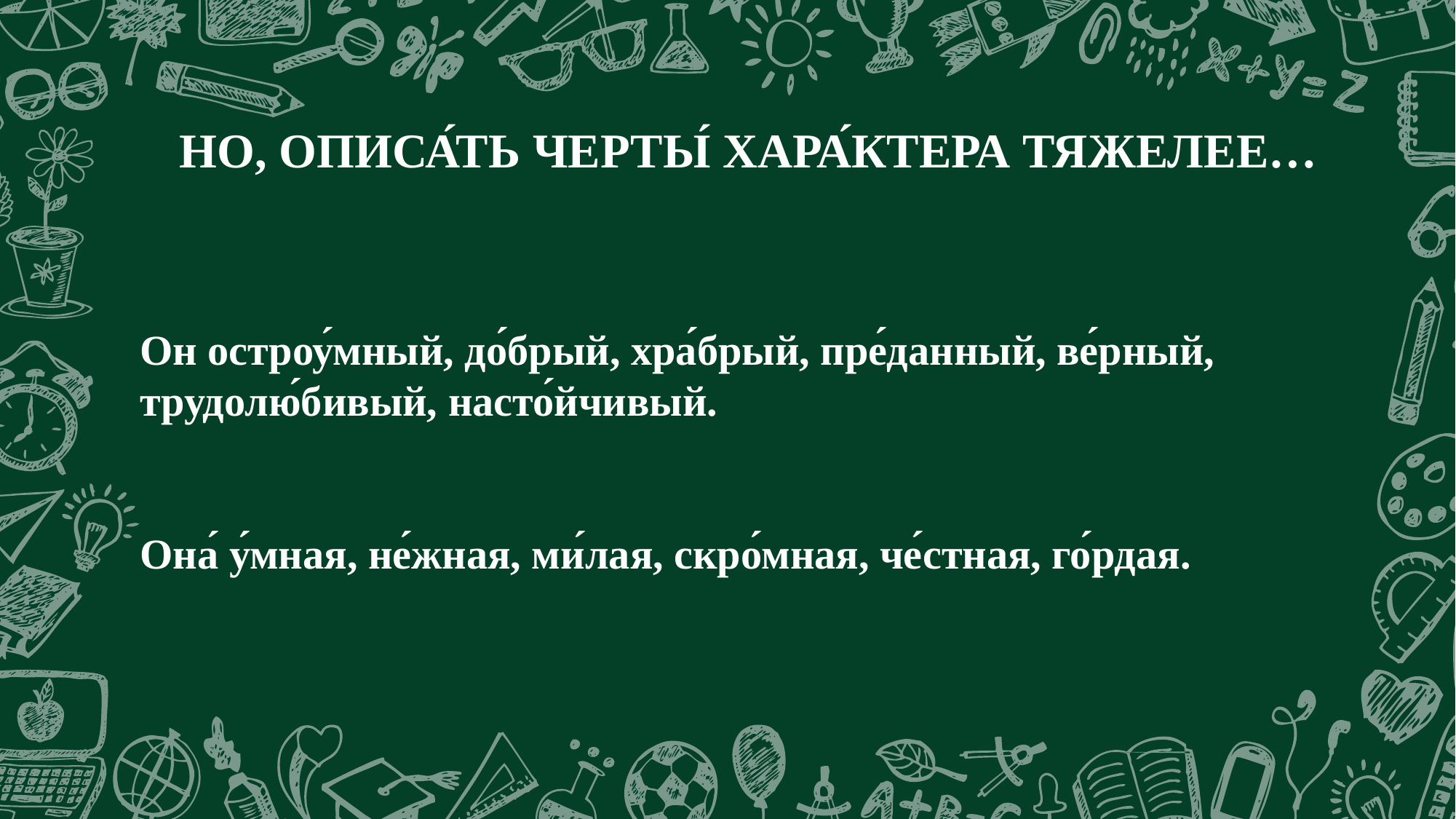

НО, ОПИСА́ТЬ ЧЕРТЫ́ ХАРА́КТЕРА ТЯЖЕЛЕЕ…
Он остроу́мный, до́брый, хра́брый, пре́данный, ве́рный, трудолю́бивый, насто́йчивый.

Она́ у́мная, не́жная, ми́лая, скро́мная, че́стная, го́рдая.